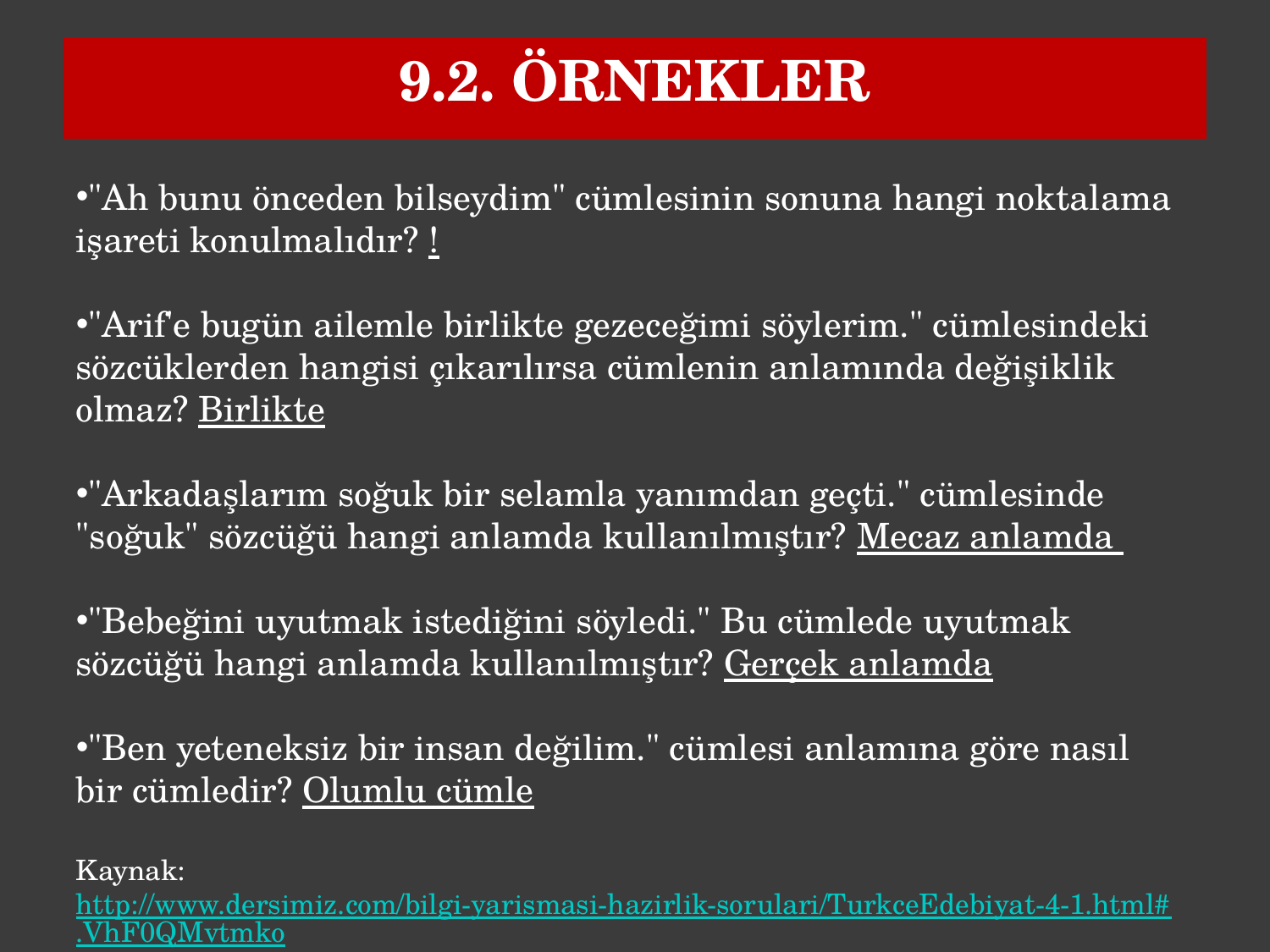

9.2. ÖRnekler
"Ah bunu önceden bilseydim" cümlesinin sonuna hangi noktalama işareti konulmalıdır? !

"Arif'e bugün ailemle birlikte gezeceğimi söylerim." cümlesindeki sözcüklerden hangisi çıkarılırsa cümlenin anlamında değişiklik olmaz? Birlikte

"Arkadaşlarım soğuk bir selamla yanımdan geçti." cümlesinde "soğuk" sözcüğü hangi anlamda kullanılmıştır? Mecaz anlamda

"Bebeğini uyutmak istediğini söyledi." Bu cümlede uyutmak sözcüğü hangi anlamda kullanılmıştır? Gerçek anlamda

"Ben yeteneksiz bir insan değilim." cümlesi anlamına göre nasıl bir cümledir? Olumlu cümle
Kaynak: http://www.dersimiz.com/bilgi-yarismasi-hazirlik-sorulari/TurkceEdebiyat-4-1.html#.VhF0QMvtmko